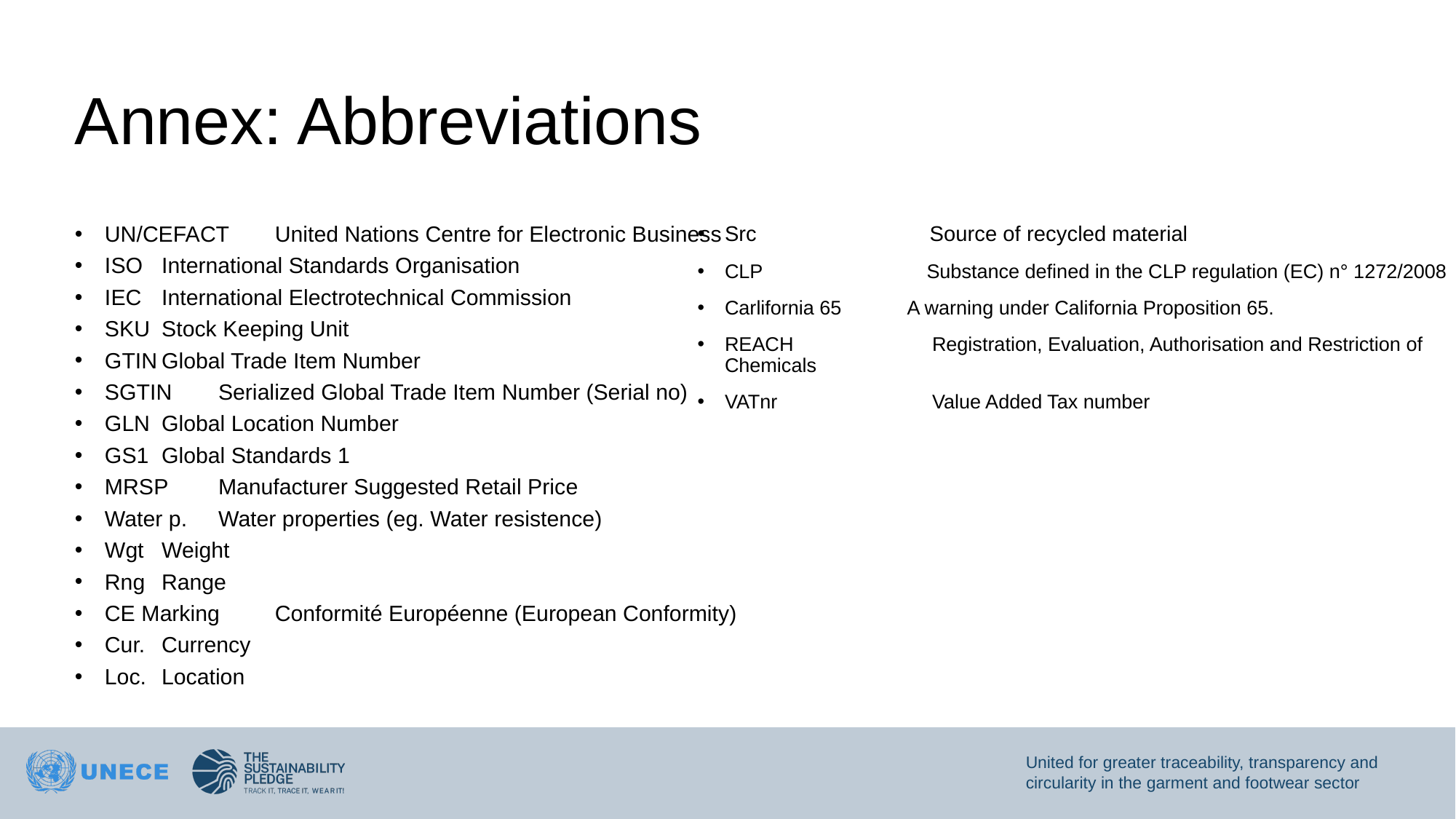

# Annex: Abbreviations
UN/CEFACT	United Nations Centre for Electronic Business
ISO		International Standards Organisation
IEC		International Electrotechnical Commission
SKU		Stock Keeping Unit
GTIN		Global Trade Item Number
SGTIN		Serialized Global Trade Item Number (Serial no)
GLN		Global Location Number
GS1		Global Standards 1
MRSP		Manufacturer Suggested Retail Price
Water p.		Water properties (eg. Water resistence)
Wgt		Weight
Rng		Range
CE Marking	Conformité Européenne (European Conformity)
Cur.		Currency
Loc.		Location

Src	                Source of recycled material
CLP	                 Substance defined in the CLP regulation (EC) n° 1272/2008
Carlifornia 65            A warning under California Proposition 65.
REACH	                  Registration, Evaluation, Authorisation and Restriction of Chemicals
VATnr	                  Value Added Tax number